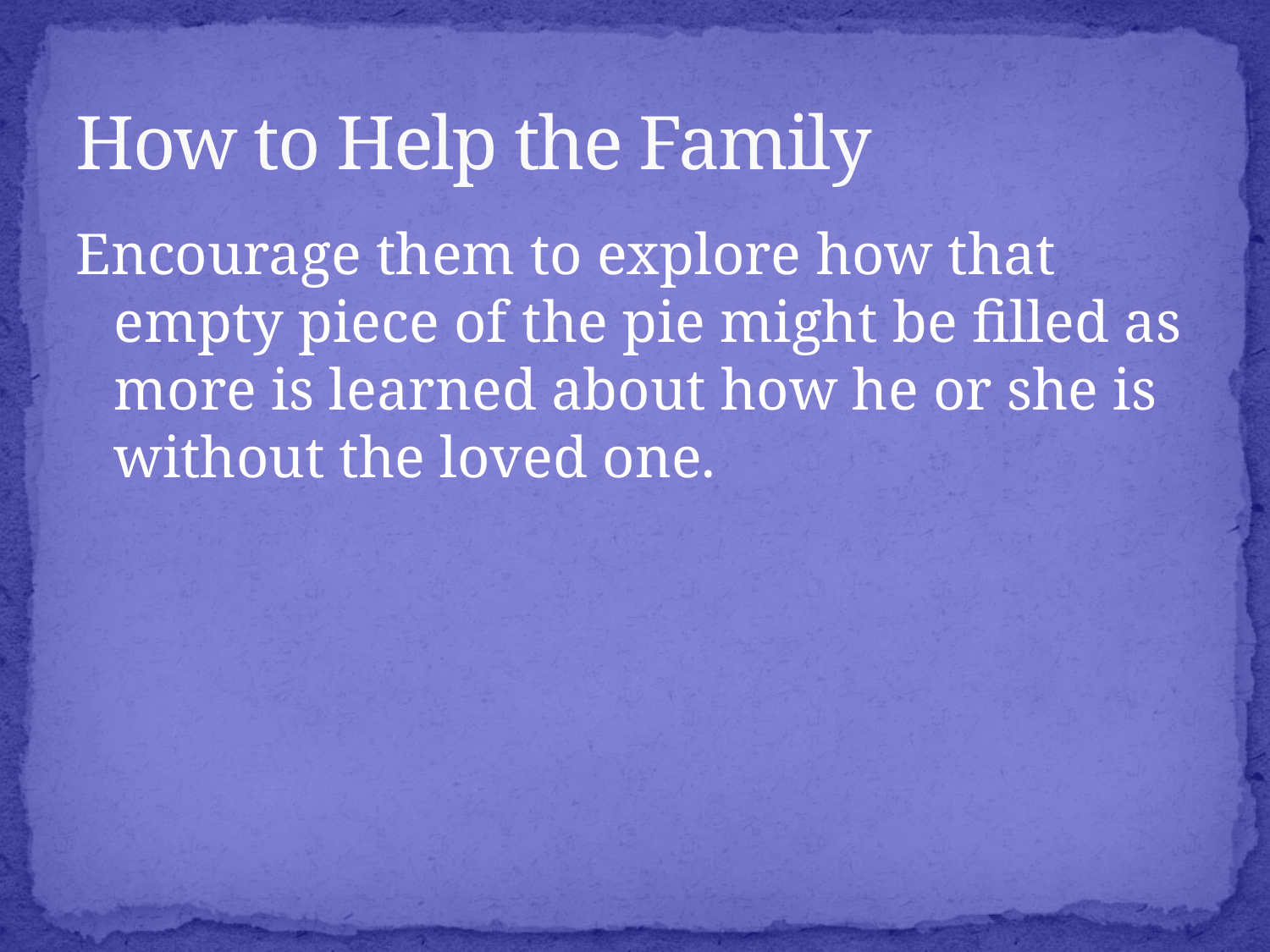

# How to Help the Family
Encourage them to explore how that empty piece of the pie might be filled as more is learned about how he or she is without the loved one.